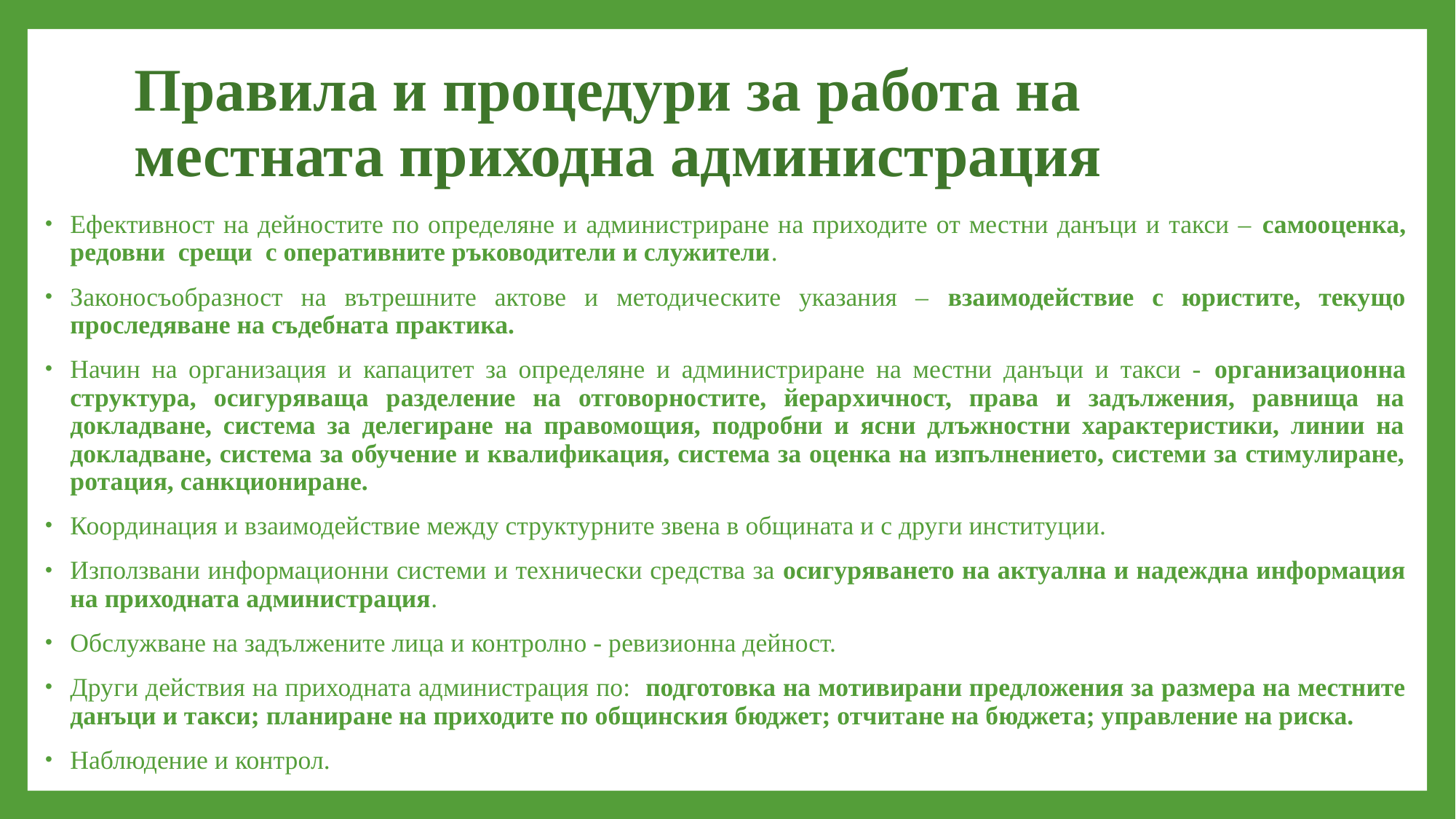

# Правила и процедури за работа на местната приходна администрация
Ефективност на дейностите по определяне и администриране на приходите от местни данъци и такси – самооценка, редовни  срещи  с оперативните ръководители и служители.
Законосъобразност на вътрешните актове и методическите указания – взаимодействие с юристите, текущо проследяване на съдебната практика.
Начин на организация и капацитет за определяне и администриране на местни данъци и такси - организационна структура, осигуряваща разделение на отговорностите, йерархичност, права и задължения, равнища на докладване, система за делегиране на правомощия, подробни и ясни длъжностни характеристики, линии на докладване, система за обучение и квалификация, система за оценка на изпълнението, системи за стимулиране, ротация, санкциониране.
Координация и взаимодействие между структурните звена в общината и с други институции.
Използвани информационни системи и технически средства за осигуряването на актуална и надеждна информация на приходната администрация.
Обслужване на задължените лица и контролно - ревизионна дейност.
Други действия на приходната администрация по:  подготовка на мотивирани предложения за размера на местните данъци и такси; планиране на приходите по общинския бюджет; отчитане на бюджета; управление на риска.
Наблюдение и контрол.